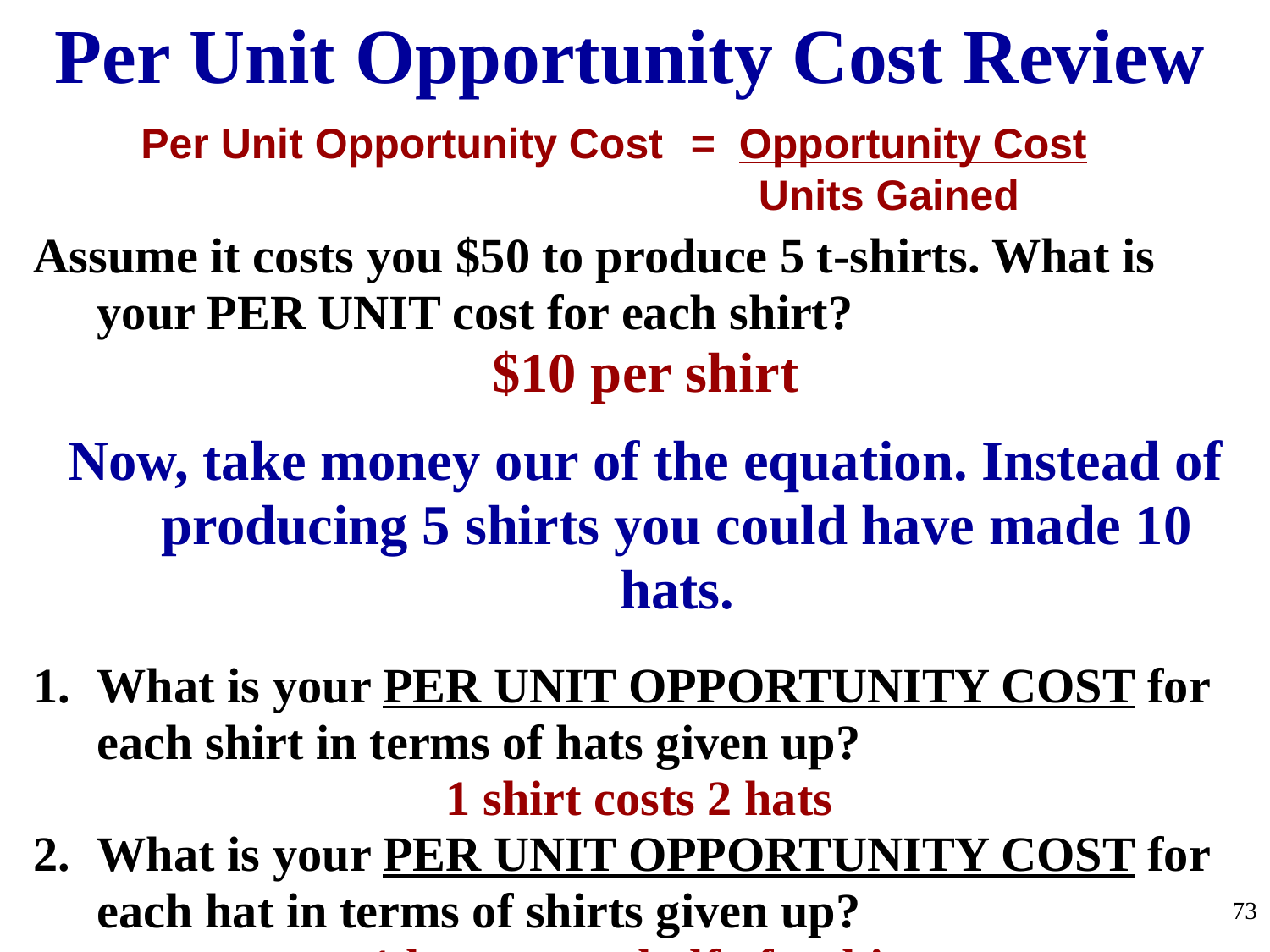

Per Unit Opportunity Cost Review
Per Unit Opportunity Cost
=  Opportunity Cost
Units Gained
Assume it costs you $50 to produce 5 t-shirts. What is your PER UNIT cost for each shirt?
$10 per shirt

Now, take money our of the equation. Instead of producing 5 shirts you could have made 10 hats.

What is your PER UNIT OPPORTUNITY COST for each shirt in terms of hats given up?
1 shirt costs 2 hats
What is your PER UNIT OPPORTUNITY COST for each hat in terms of shirts given up?
1 hat costs a half of a shirt
73